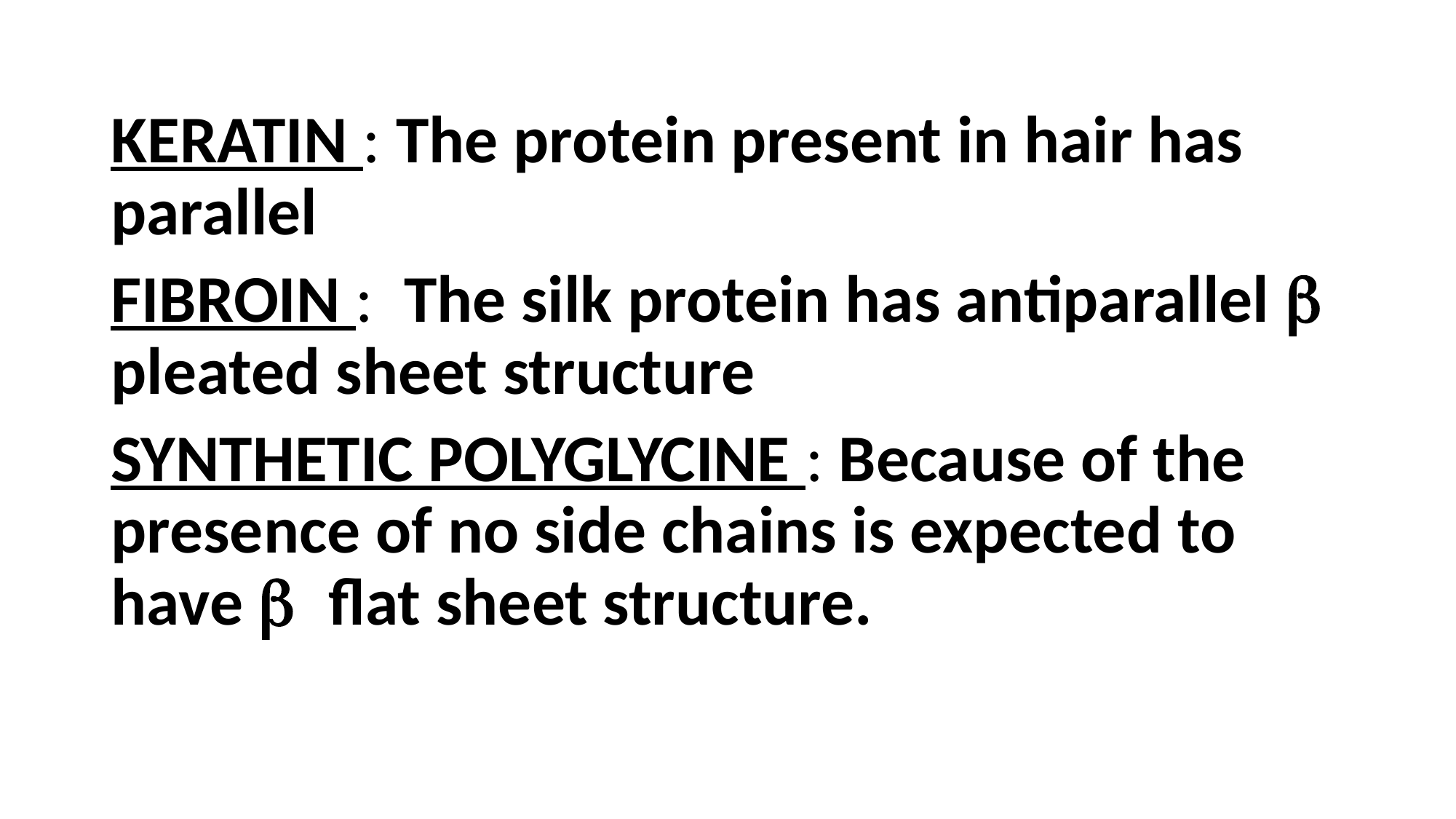

KERATIN : The protein present in hair has parallel
FIBROIN :  The silk protein has antiparallel β pleated sheet structure
SYNTHETIC POLYGLYCINE : Because of the presence of no side chains is expected to have β flat sheet structure.